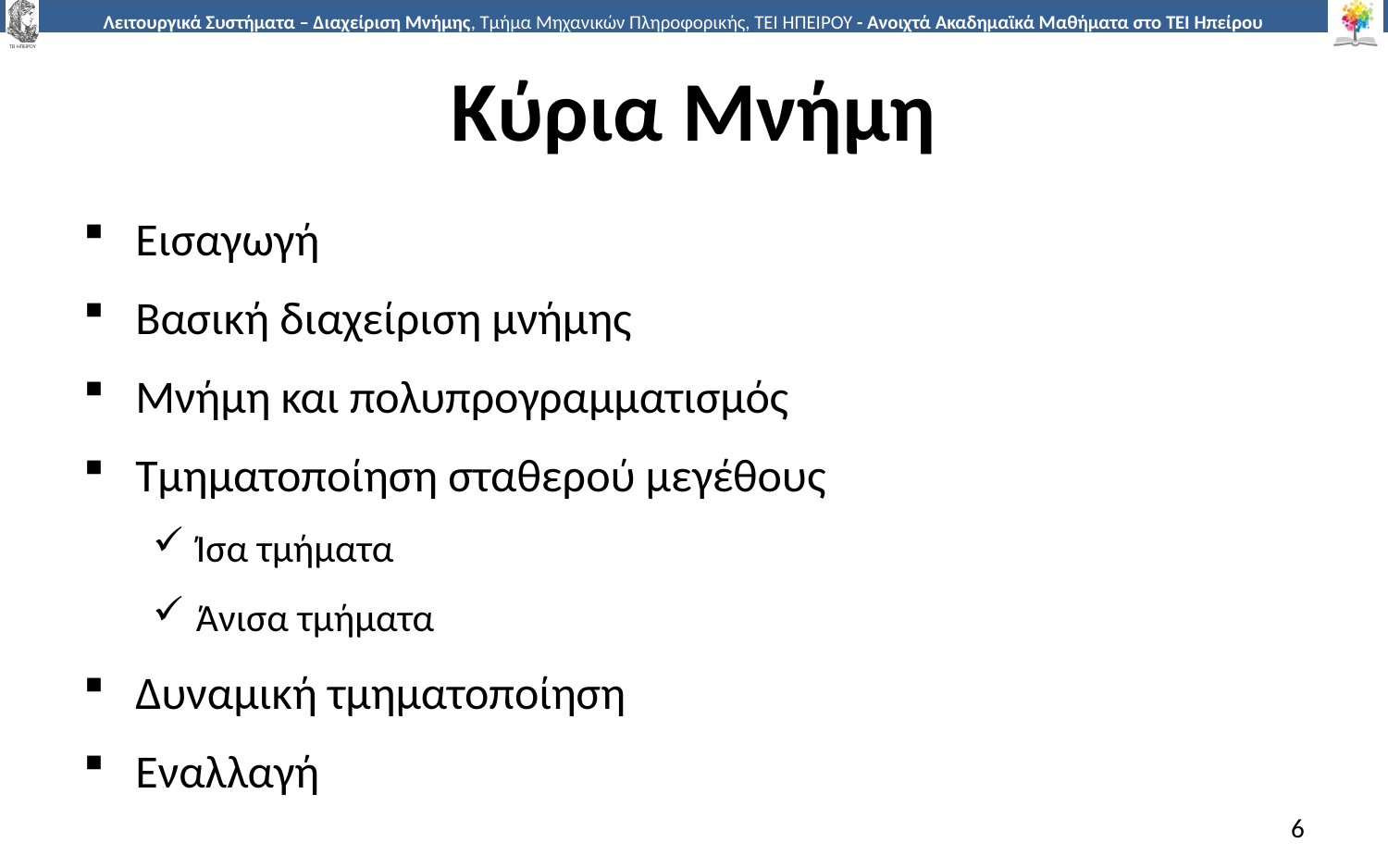

# Κύρια Μνήμη
Εισαγωγή
Βασική διαχείριση μνήμης
Μνήμη και πολυπρογραμματισμός
Τμηματοποίηση σταθερού μεγέθους
Ίσα τμήματα
Άνισα τμήματα
Δυναμική τμηματοποίηση
Εναλλαγή
6